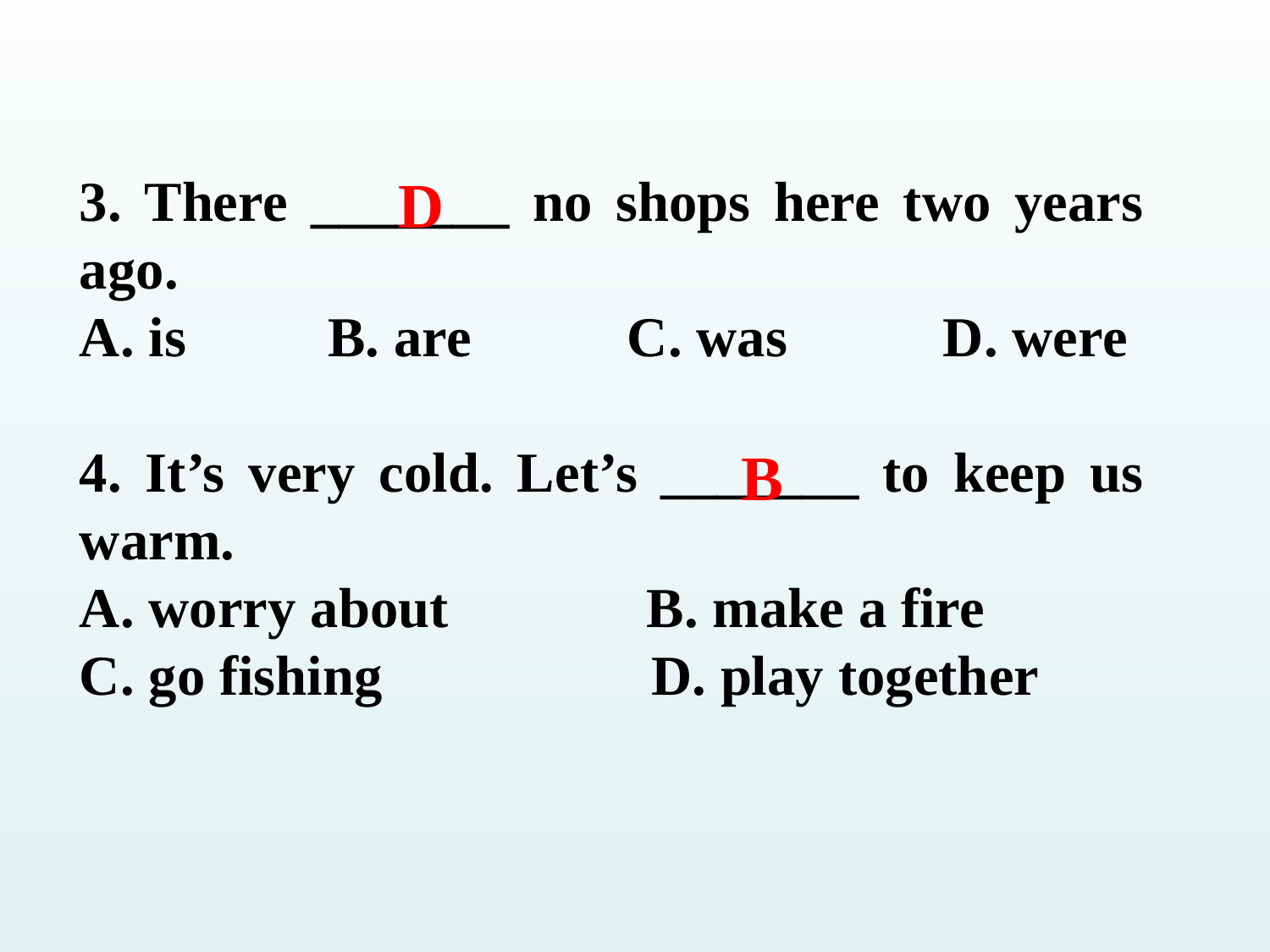

D
3. There _______ no shops here two years ago.
A. is          B. are           C. was           D. were

4. It’s very cold. Let’s _______ to keep us warm.
A. worry about              B. make a fire
C. go fishing                   D. play together
B